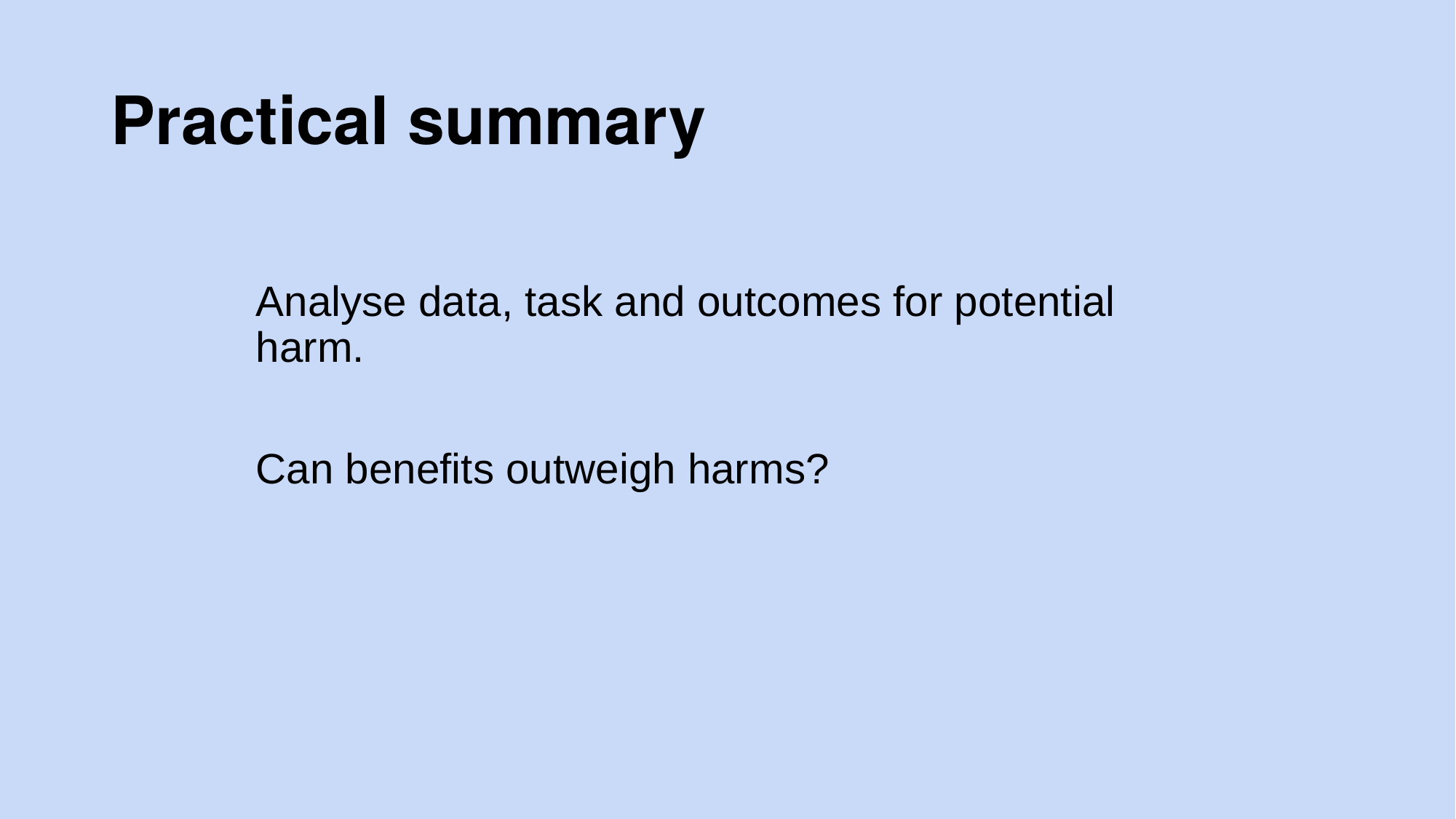

# Practical summary
Analyse data, task and outcomes for potential harm.

Can benefits outweigh harms?